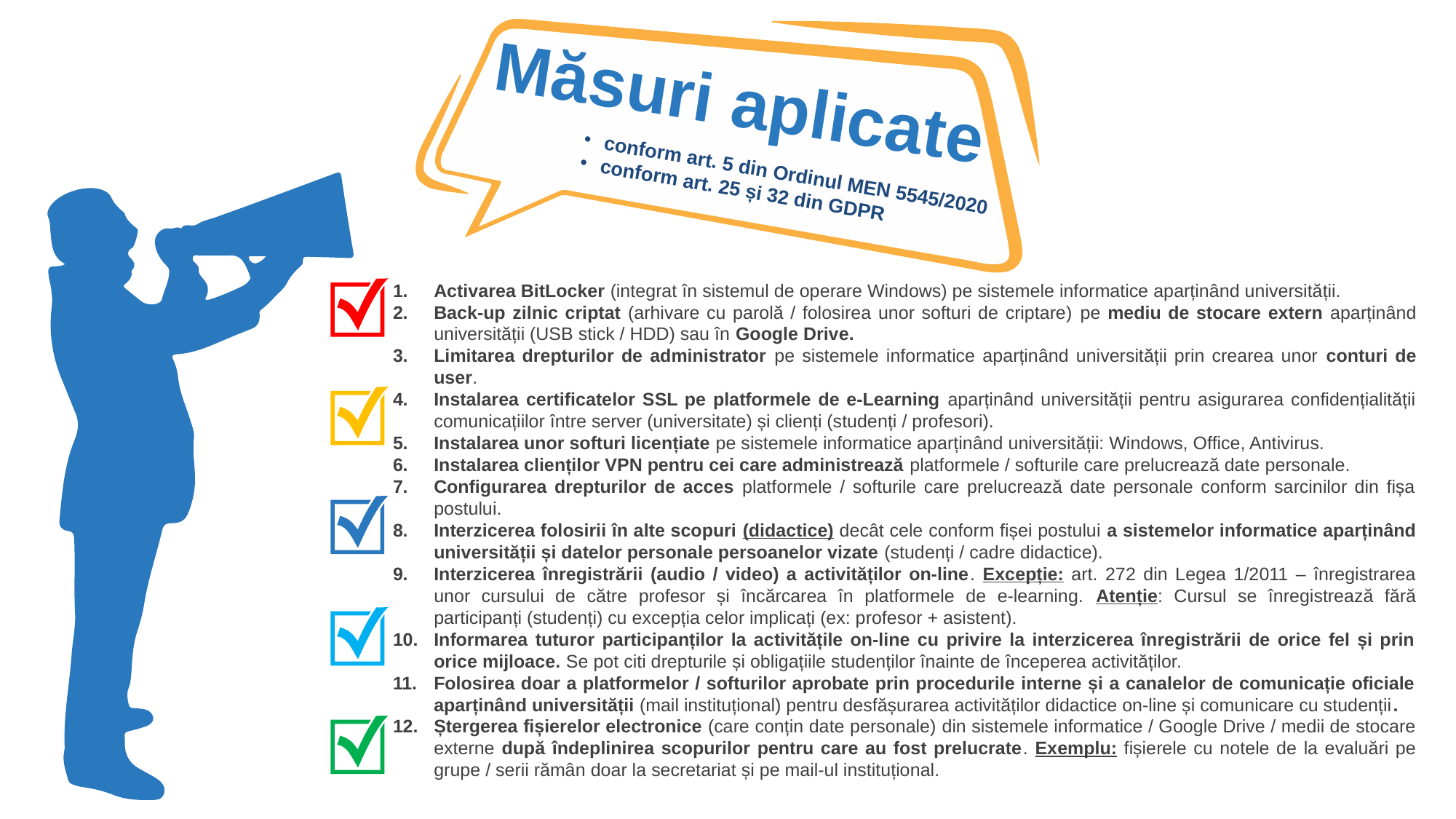

Măsuri aplicate
conform art. 5 din Ordinul MEN 5545/2020
conform art. 25 și 32 din GDPR

Activarea BitLocker (integrat în sistemul de operare Windows) pe sistemele informatice aparținând universității.
Back-up zilnic criptat (arhivare cu parolă / folosirea unor softuri de criptare) pe mediu de stocare extern aparținând universității (USB stick / HDD) sau în Google Drive.
Limitarea drepturilor de administrator pe sistemele informatice aparținând universității prin crearea unor conturi de user.
Instalarea certificatelor SSL pe platformele de e-Learning aparținând universității pentru asigurarea confidențialității comunicațiilor între server (universitate) și clienți (studenți / profesori).
Instalarea unor softuri licențiate pe sistemele informatice aparținând universității: Windows, Office, Antivirus.
Instalarea clienților VPN pentru cei care administrează platformele / softurile care prelucrează date personale.
Configurarea drepturilor de acces platformele / softurile care prelucrează date personale conform sarcinilor din fișa postului.
Interzicerea folosirii în alte scopuri (didactice) decât cele conform fișei postului a sistemelor informatice aparținând universității și datelor personale persoanelor vizate (studenți / cadre didactice).
Interzicerea înregistrării (audio / video) a activităților on-line. Excepție: art. 272 din Legea 1/2011 – înregistrarea unor cursului de către profesor și încărcarea în platformele de e-learning. Atenție: Cursul se înregistrează fără participanți (studenți) cu excepția celor implicați (ex: profesor + asistent).
Informarea tuturor participanților la activitățile on-line cu privire la interzicerea înregistrării de orice fel și prin orice mijloace. Se pot citi drepturile și obligațiile studenților înainte de începerea activităților.
Folosirea doar a platformelor / softurilor aprobate prin procedurile interne și a canalelor de comunicație oficiale aparținând universității (mail instituțional) pentru desfășurarea activităților didactice on-line și comunicare cu studenții.
Ștergerea fișierelor electronice (care conțin date personale) din sistemele informatice / Google Drive / medii de stocare externe după îndeplinirea scopurilor pentru care au fost prelucrate. Exemplu: fișierele cu notele de la evaluări pe grupe / serii rămân doar la secretariat și pe mail-ul instituțional.